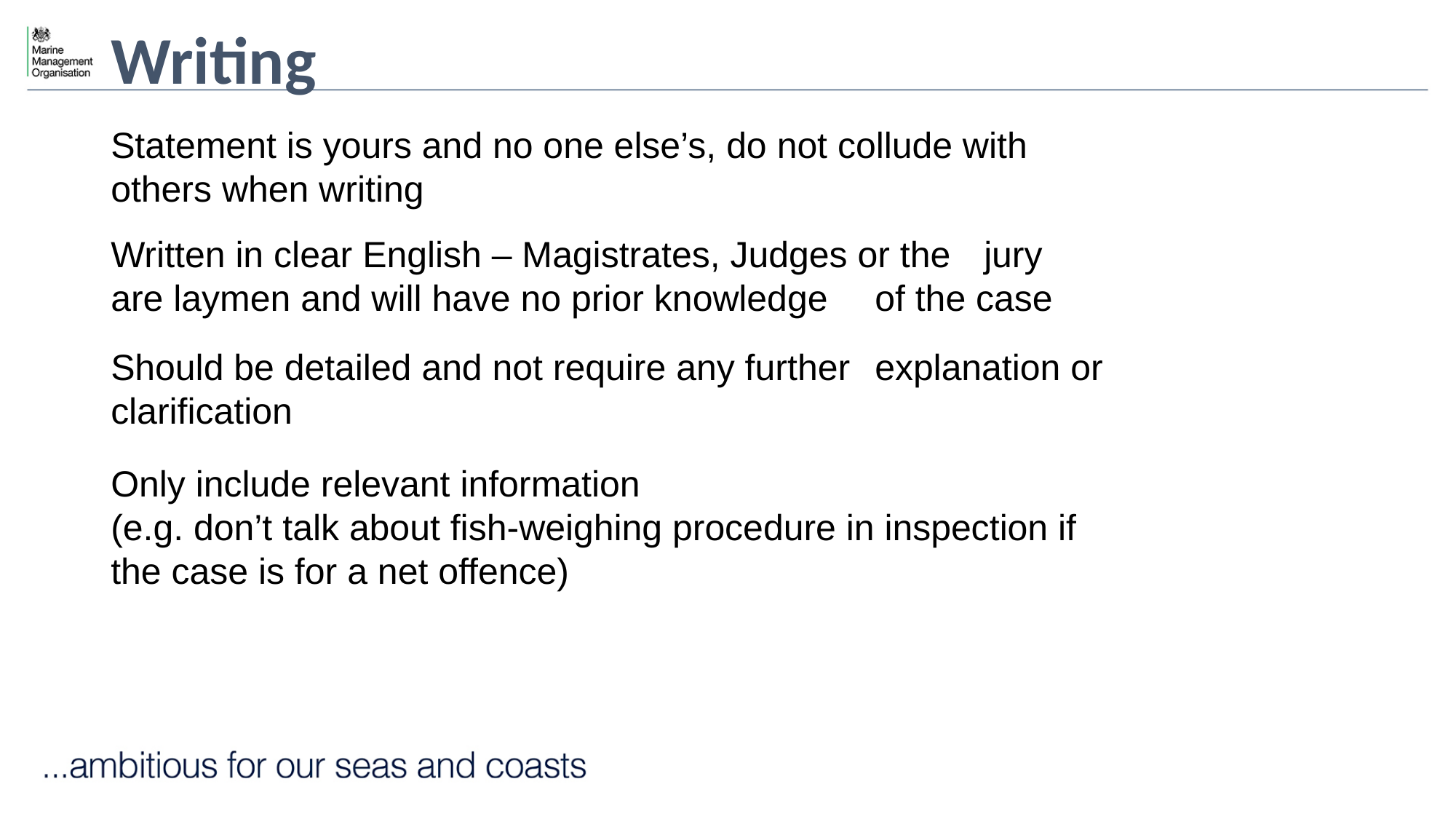

# Writing
Statement is yours and no one else’s, do not collude with others when writing

Written in clear English – Magistrates, Judges or the 	jury are laymen and will have no prior knowledge 	of the case

Should be detailed and not require any further 	explanation or clarification

Only include relevant information
(e.g. don’t talk about fish-weighing procedure in inspection if the case is for a net offence)